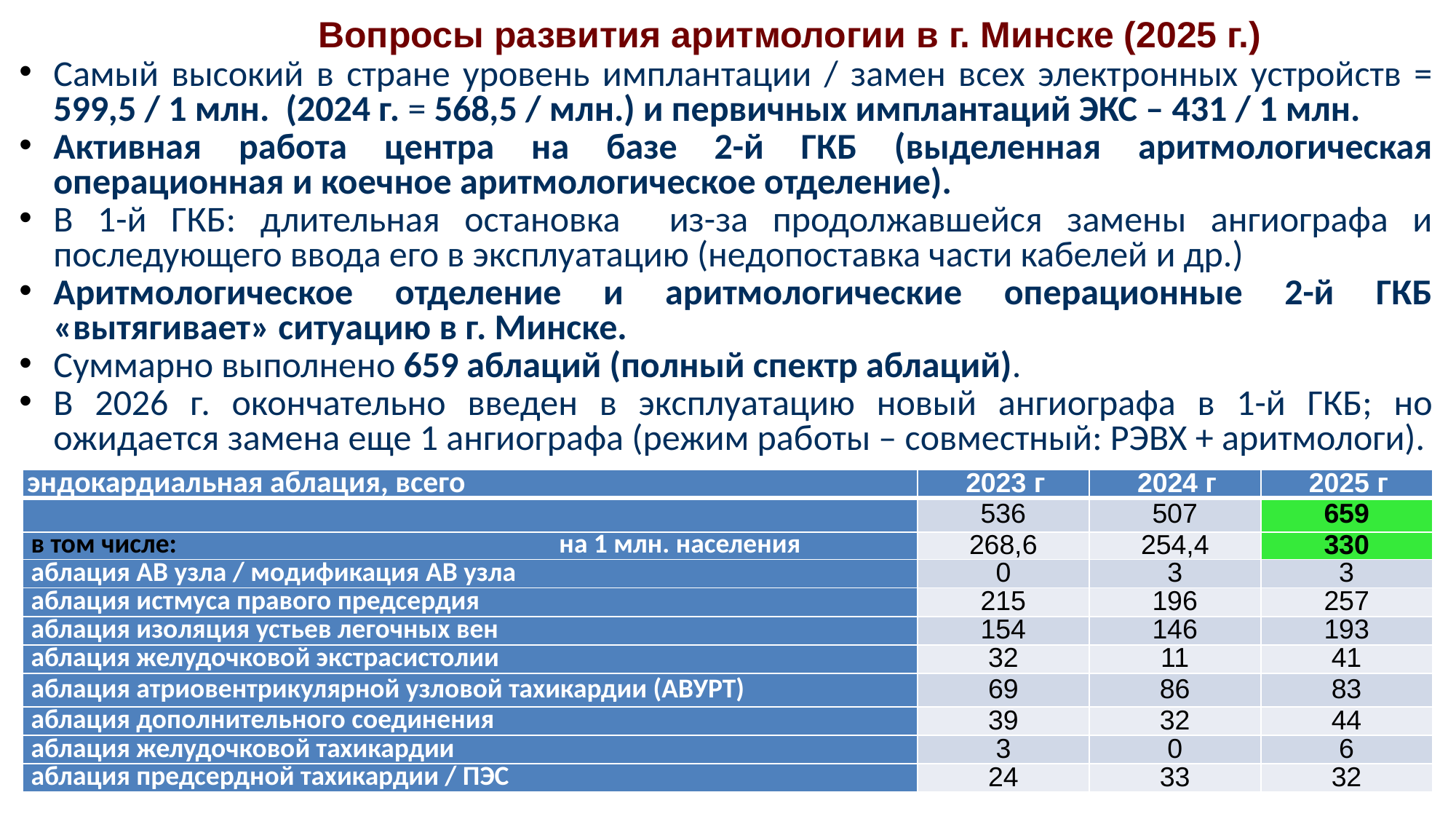

Вопросы развития аритмологии в г. Минске (2025 г.)
Самый высокий из областей уровень имплантации / замен всех электронных устройств = 599,5 / 1 млн.  (в 2024 г. = 556 / 1 млн.) и  (+102,5/млн)
Самый высокий в стране уровень имплантации / замен всех электронных устройств = 599,5 / 1 млн.  (2024 г. = 568,5 / млн.) и первичных имплантаций ЭКС – 431 / 1 млн.
Активная работа центра на базе 2-й ГКБ (выделенная аритмологическая операционная и коечное аритмологическое отделение).
В 1-й ГКБ: длительная остановка  из-за продолжавшейся замены ангиографа и последующего ввода его в эксплуатацию (недопоставка части кабелей и др.)
Аритмологическое отделение и аритмологические операционные 2-й ГКБ «вытягивает» ситуацию в г. Минске.
Суммарно выполнено 659 аблаций (полный спектр аблаций).
В 2026 г. окончательно введен в эксплуатацию новый ангиографа в 1-й ГКБ; но ожидается замена еще 1 ангиографа (режим работы – совместный: РЭВХ + аритмологи).
| 1197 |
| --- |
| 599,48 |
| 1085,00 |
| 543,39 |
| 862 |
| 431,7 |
| эндокардиальная аблация, всего | 2023 г | 2024 г | 2025 г |
| --- | --- | --- | --- |
|  | 536 | 507 | 659 |
| в том числе: на 1 млн. населения | 268,6 | 254,4 | 330 |
| аблация АВ узла / модификация АВ узла | 0 | 3 | 3 |
| аблация истмуса правого предсердия | 215 | 196 | 257 |
| аблация изоляция устьев легочных вен | 154 | 146 | 193 |
| аблация желудочковой экстрасистолии | 32 | 11 | 41 |
| аблация атриовентрикулярной узловой тахикардии (АВУРТ) | 69 | 86 | 83 |
| аблация дополнительного соединения | 39 | 32 | 44 |
| аблация желудочковой тахикардии | 3 | 0 | 6 |
| аблация предсердной тахикардии / ПЭС | 24 | 33 | 32 |